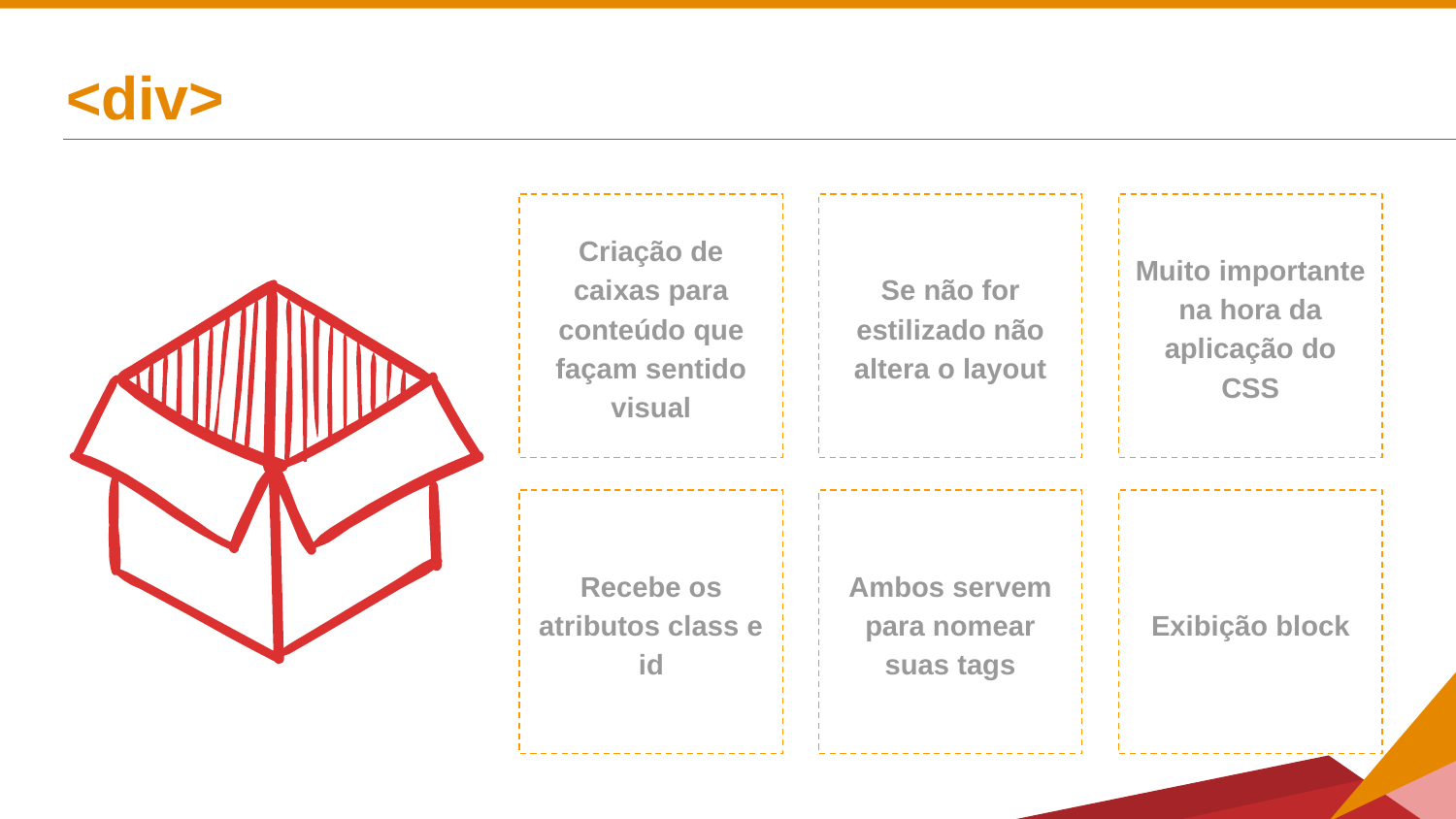

# <div>
Criação de caixas para conteúdo que façam sentido visual
Se não for estilizado não altera o layout
Muito importante na hora da aplicação do CSS

Recebe os atributos class e id
Ambos servem para nomear suas tags
Exibição block